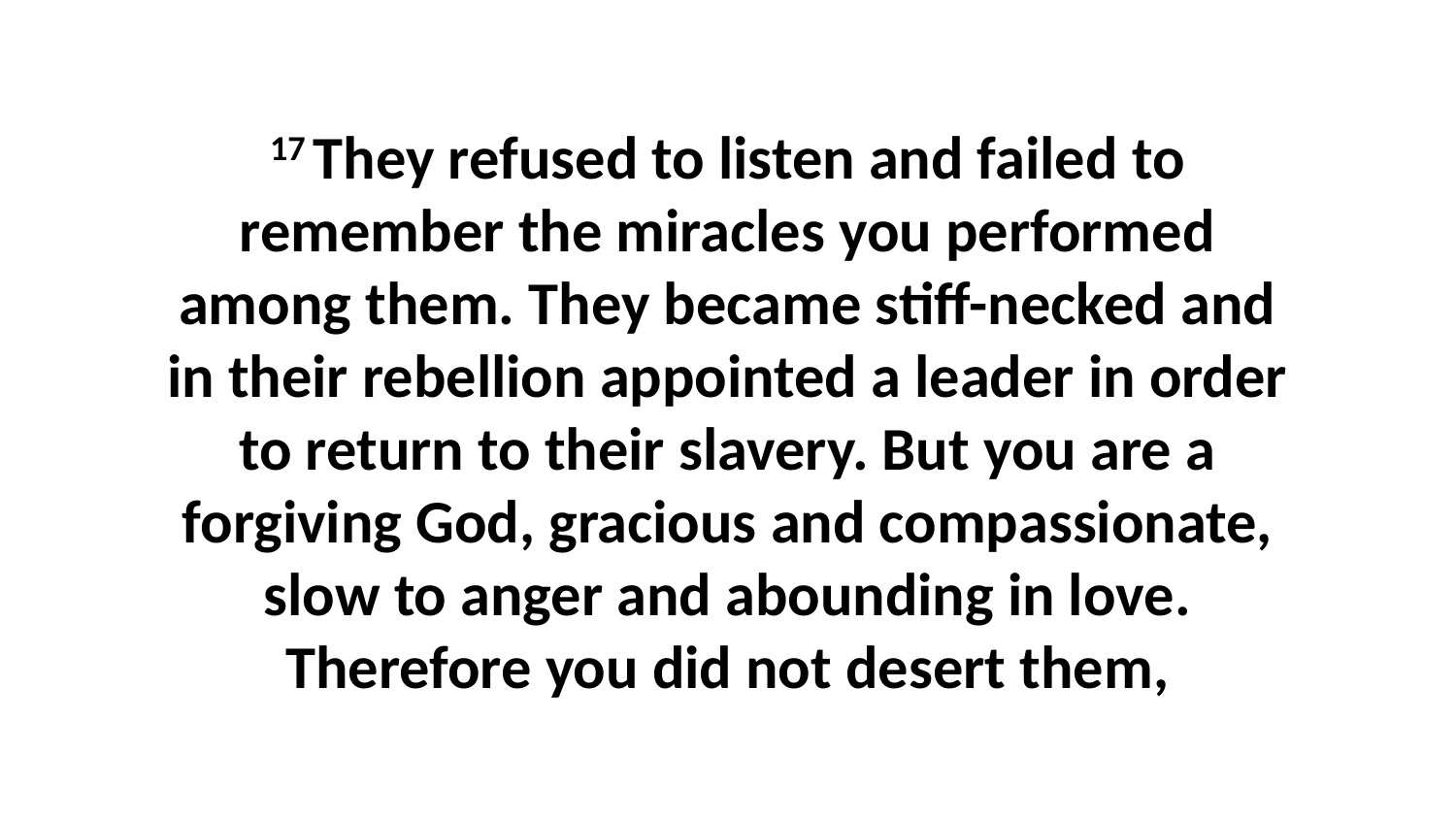

17 They refused to listen and failed to remember the miracles you performed among them. They became stiff-necked and in their rebellion appointed a leader in order to return to their slavery. But you are a forgiving God, gracious and compassionate, slow to anger and abounding in love. Therefore you did not desert them,